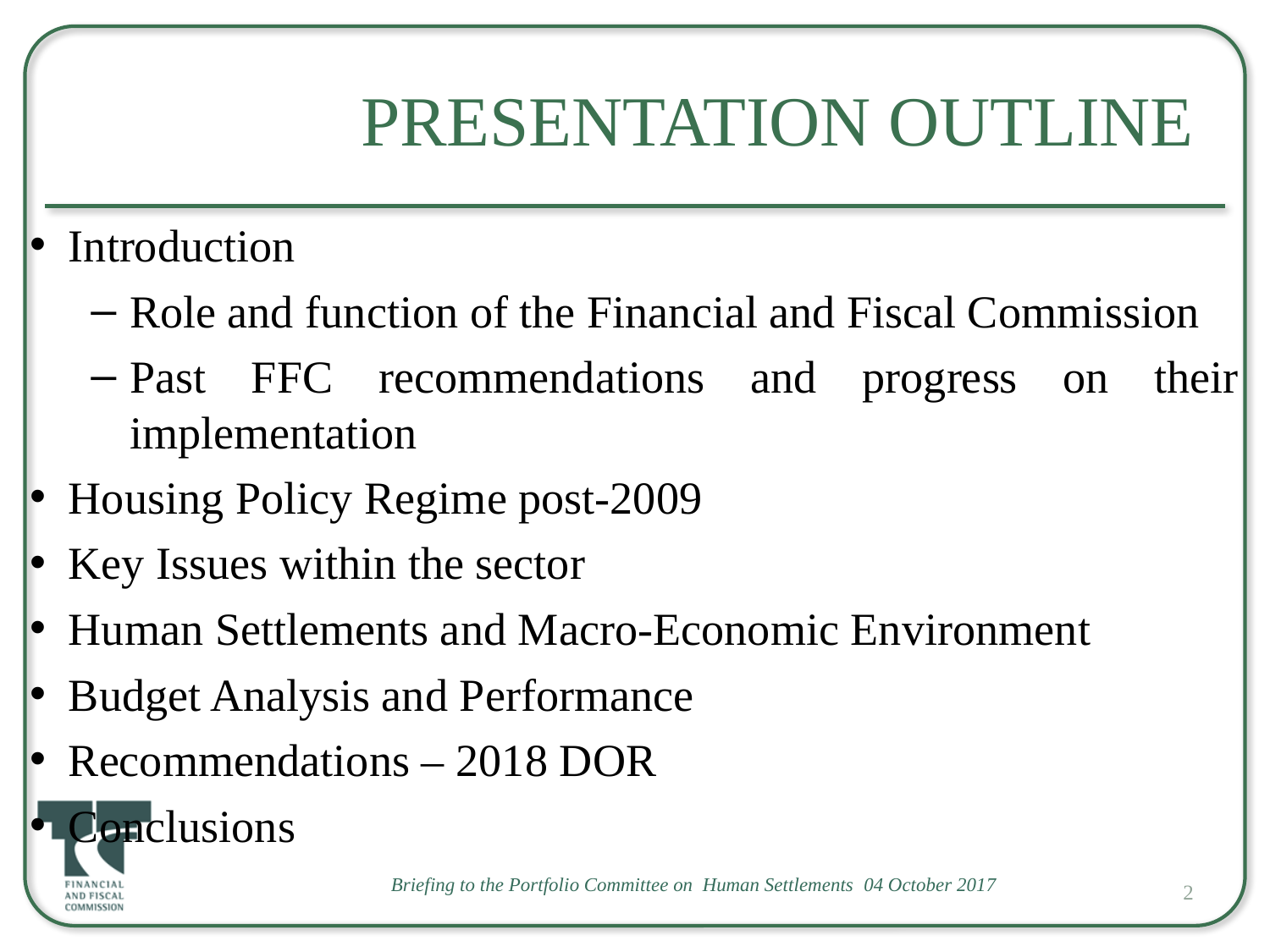

# Presentation Outline
Introduction
Role and function of the Financial and Fiscal Commission
Past FFC recommendations and progress on their implementation
Housing Policy Regime post-2009
Key Issues within the sector
Human Settlements and Macro-Economic Environment
Budget Analysis and Performance
Recommendations – 2018 DOR
Conclusions
2
Briefing to the Portfolio Committee on  Human Settlements  04 October 2017